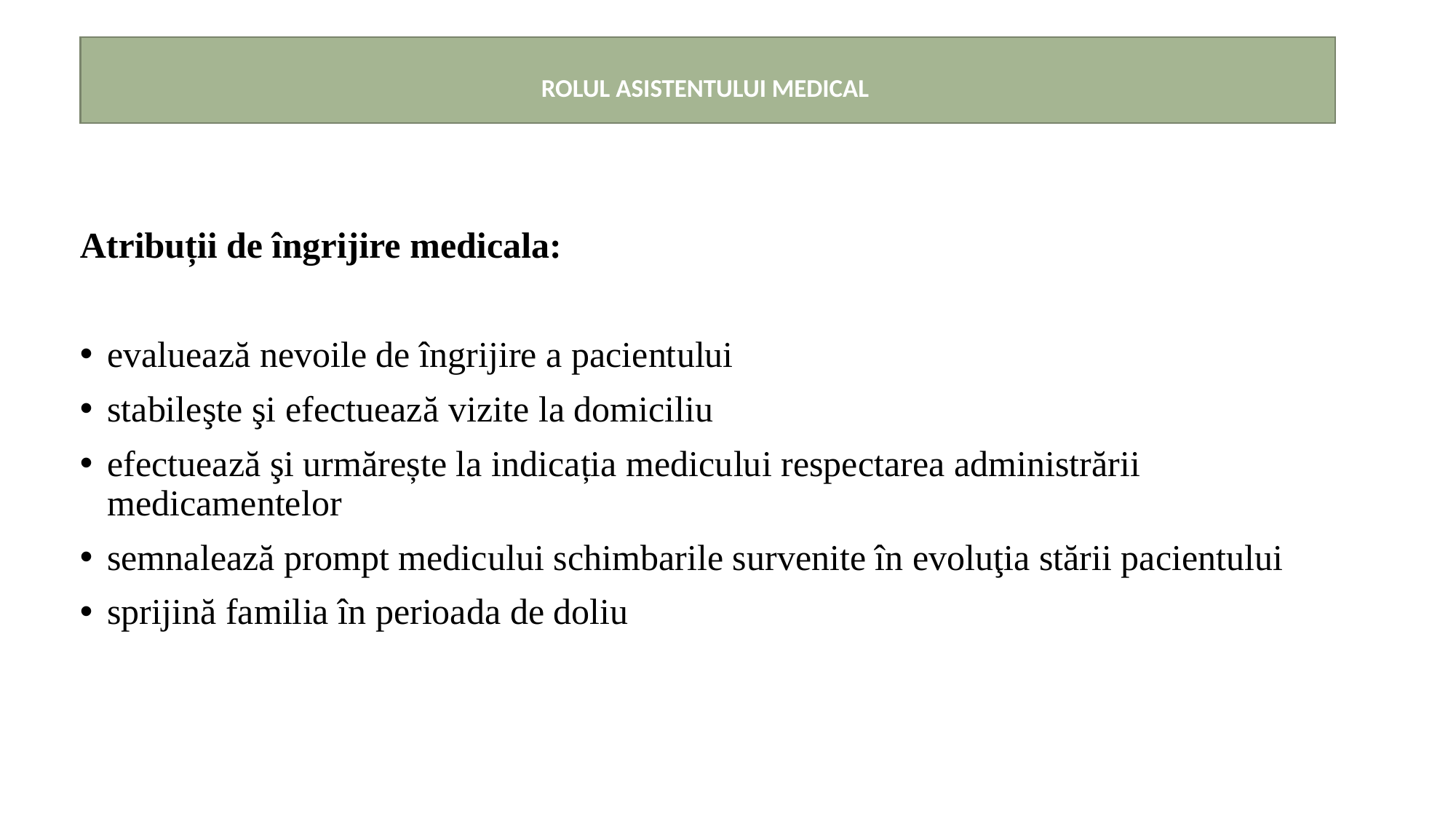

ROLUL ASISTENTULUI MEDICAL

Atribuții de îngrijire medicala:

evaluează nevoile de îngrijire a pacientului
stabileşte şi efectuează vizite la domiciliu
efectuează şi urmărește la indicația medicului respectarea administrării medicamentelor
semnalează prompt medicului schimbarile survenite în evoluţia stării pacientului
sprijină familia în perioada de doliu